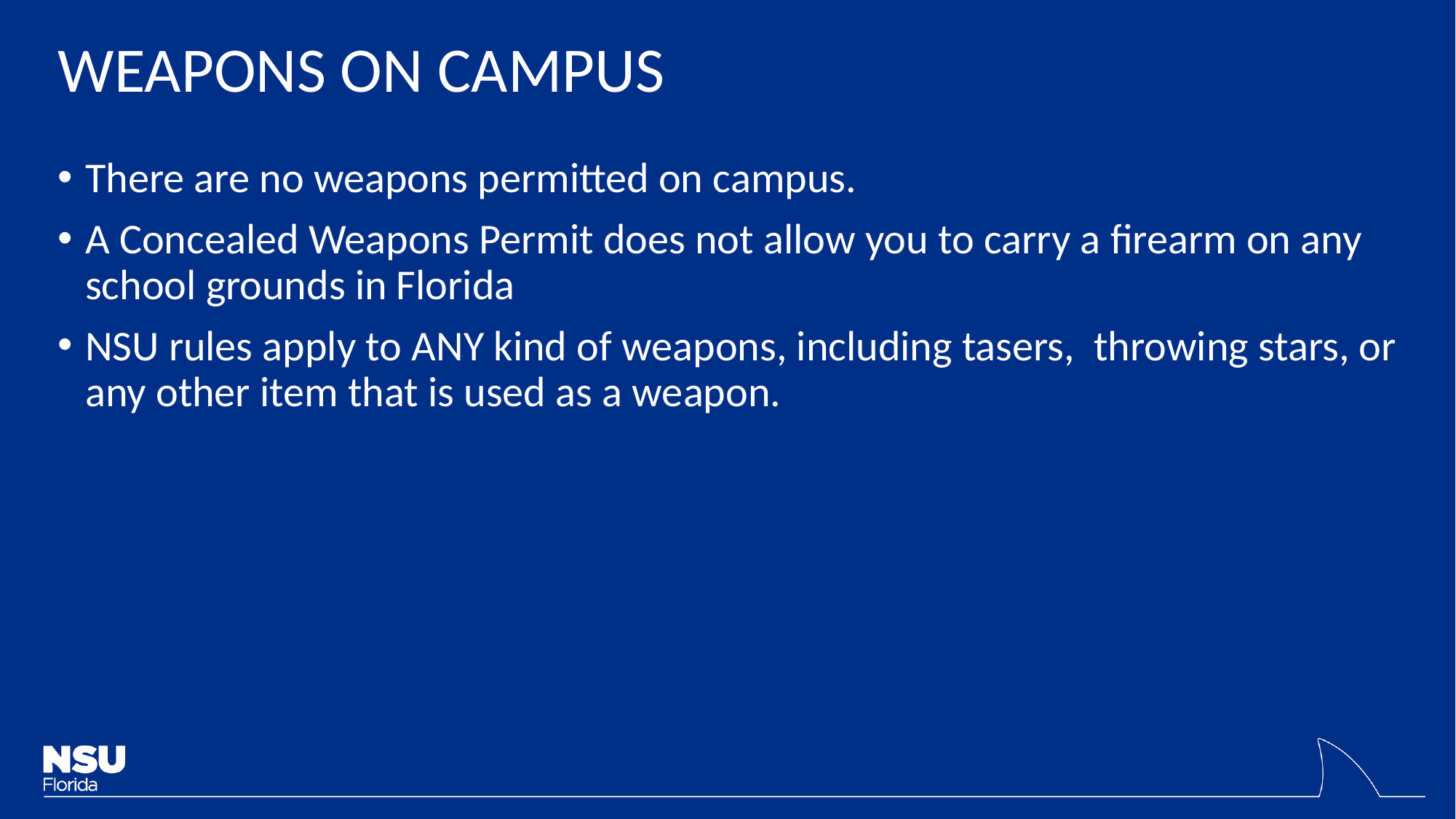

# WEAPONS ON CAMPUS
There are no weapons permitted on campus.
A Concealed Weapons Permit does not allow you to carry a firearm on any school grounds in Florida
NSU rules apply to ANY kind of weapons, including tasers,  throwing stars, or any other item that is used as a weapon.